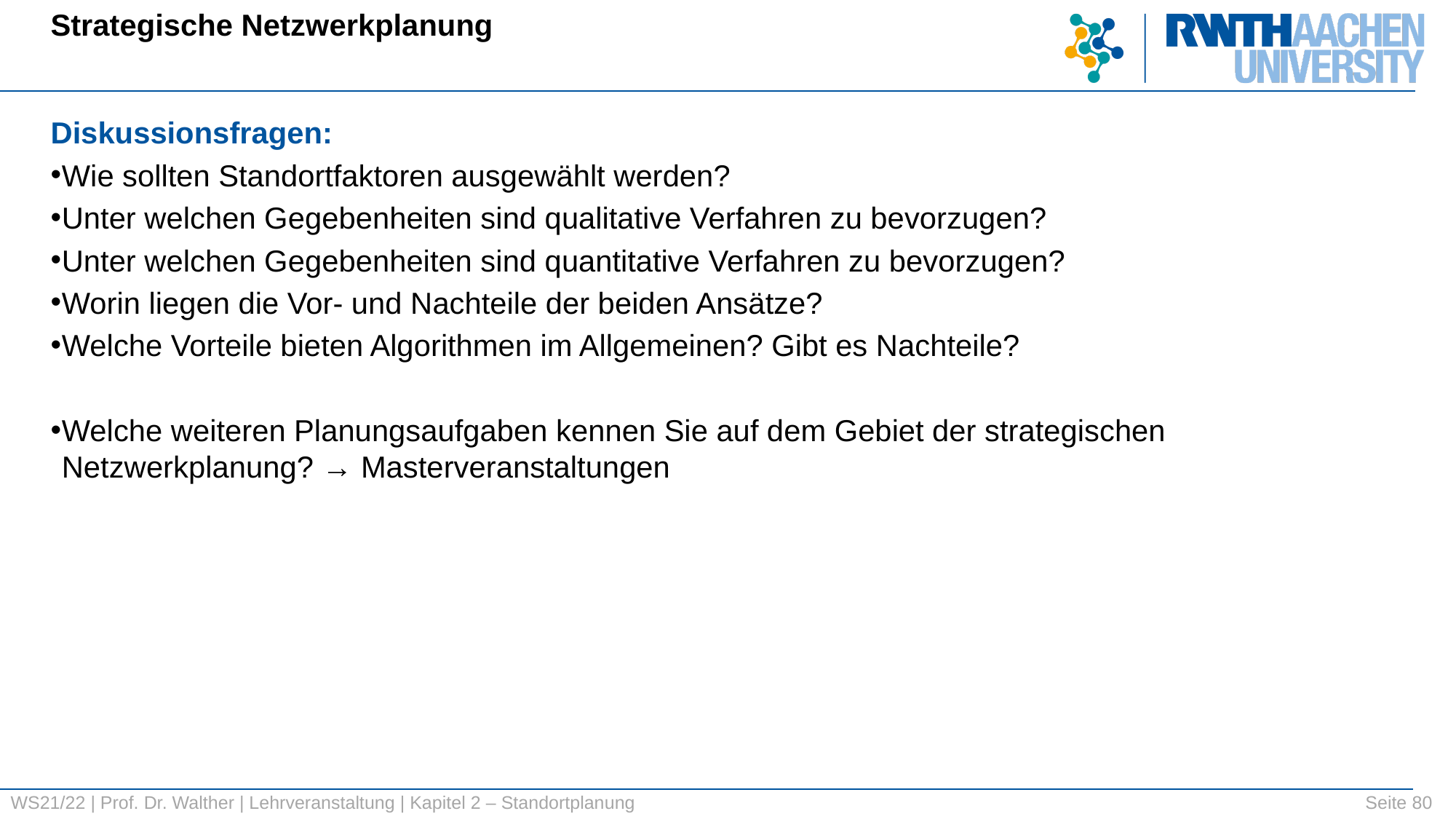

Strategische Netzwerkplanung
Diskussionsfragen:
Wie sollten Standortfaktoren ausgewählt werden?
Unter welchen Gegebenheiten sind qualitative Verfahren zu bevorzugen?
Unter welchen Gegebenheiten sind quantitative Verfahren zu bevorzugen?
Worin liegen die Vor- und Nachteile der beiden Ansätze?
Welche Vorteile bieten Algorithmen im Allgemeinen? Gibt es Nachteile?

Welche weiteren Planungsaufgaben kennen Sie auf dem Gebiet der strategischen Netzwerkplanung? → Masterveranstaltungen